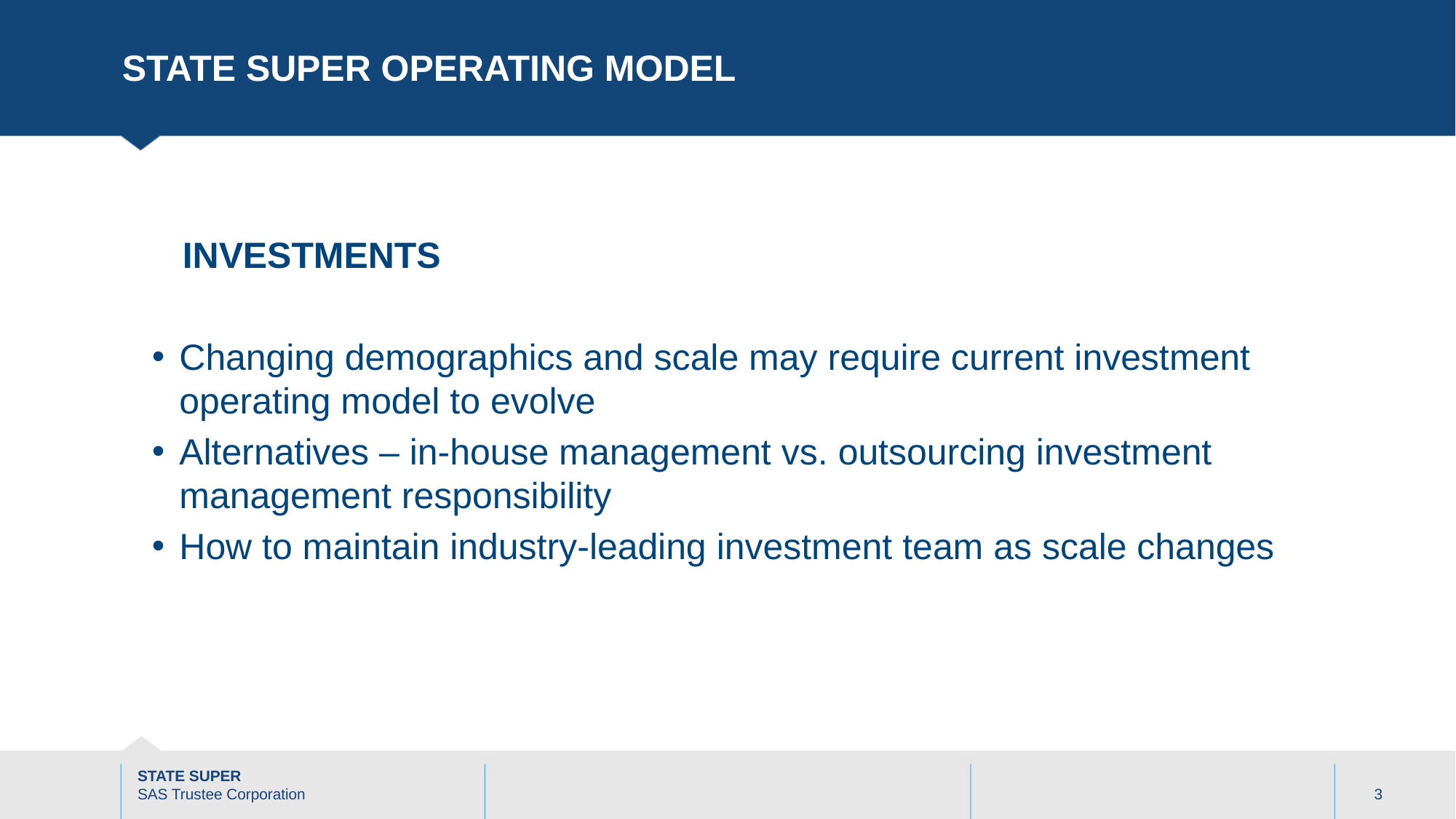

# State super operating model

   INVESTMENTS

Changing demographics and scale may require current investment operating model to evolve
Alternatives – in-house management vs. outsourcing investment management responsibility
How to maintain industry-leading investment team as scale changes

3